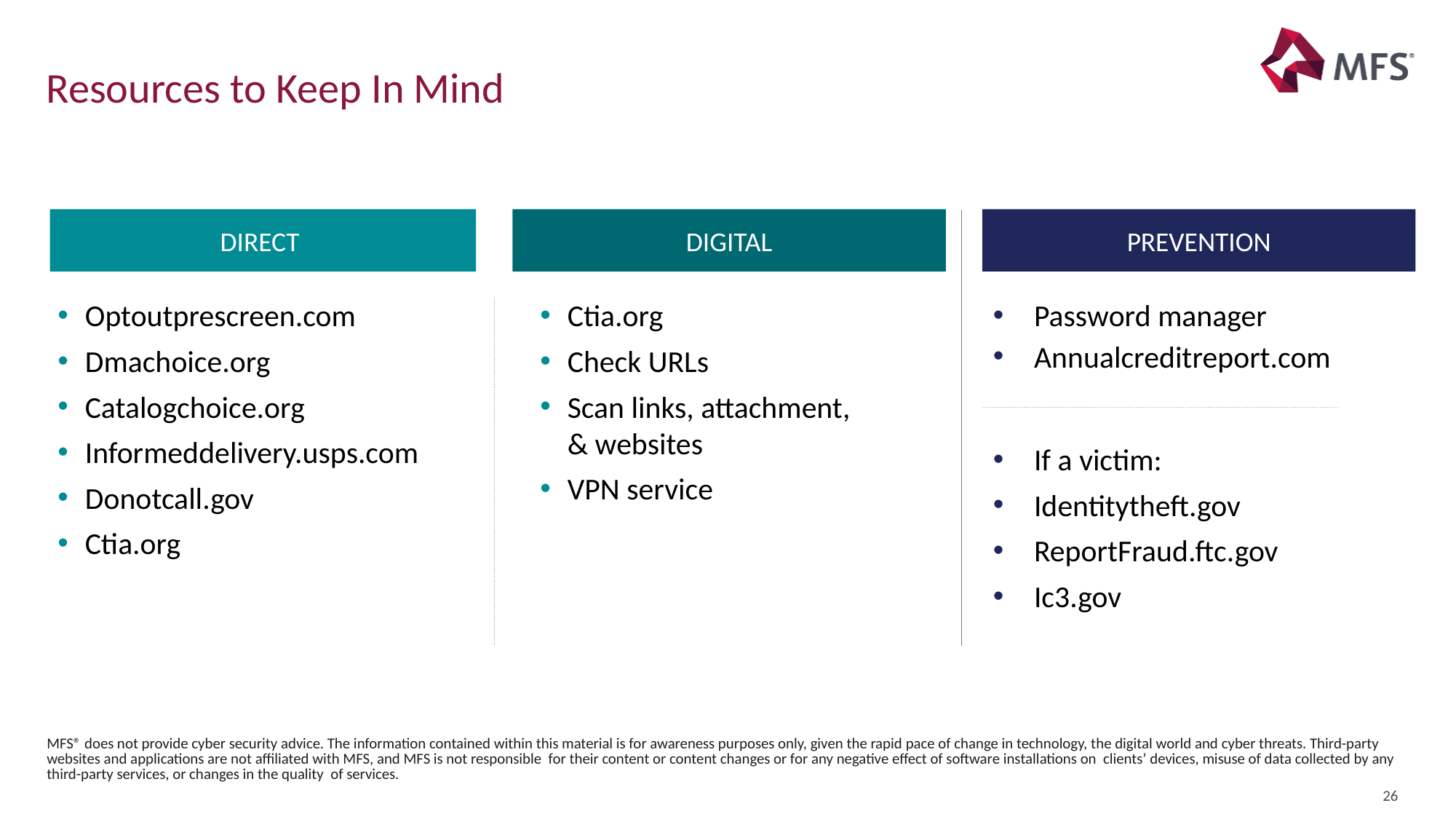

# Resources to Keep In Mind

DIRECT
DIGITAL
PREVENTION
Optoutprescreen.com
Dmachoice.org
Catalogchoice.org
Informeddelivery.usps.com
Donotcall.gov
Ctia.org
Ctia.org
Check URLs
Scan links, attachment, & websites
VPN service

Password manager
Annualcreditreport.com
If a victim:
Identitytheft.gov
ReportFraud.ftc.gov
Ic3.gov
MFS® does not provide cyber security advice. The information contained within this material is for awareness purposes only, given the rapid pace of change in technology, the digital world and cyber threats. Third-party websites and applications are not affiliated with MFS, and MFS is not responsible  for their content or content changes or for any negative effect of software installations on  clients’ devices, misuse of data collected by any third-party services, or changes in the quality  of services.

26